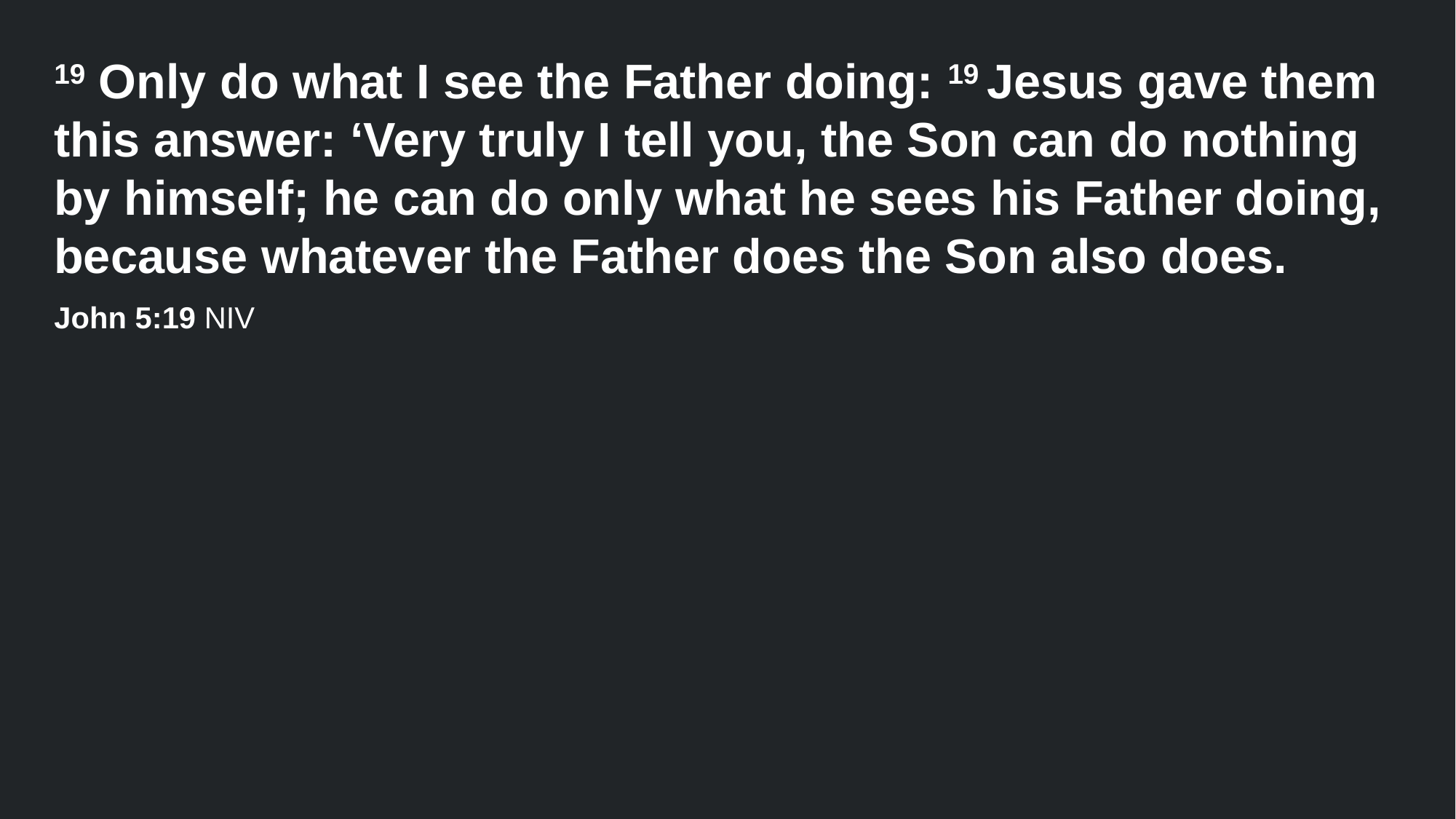

19 Only do what I see the Father doing: 19 Jesus gave them this answer: ‘Very truly I tell you, the Son can do nothing by himself; he can do only what he sees his Father doing, because whatever the Father does the Son also does.
John 5:19 NIV